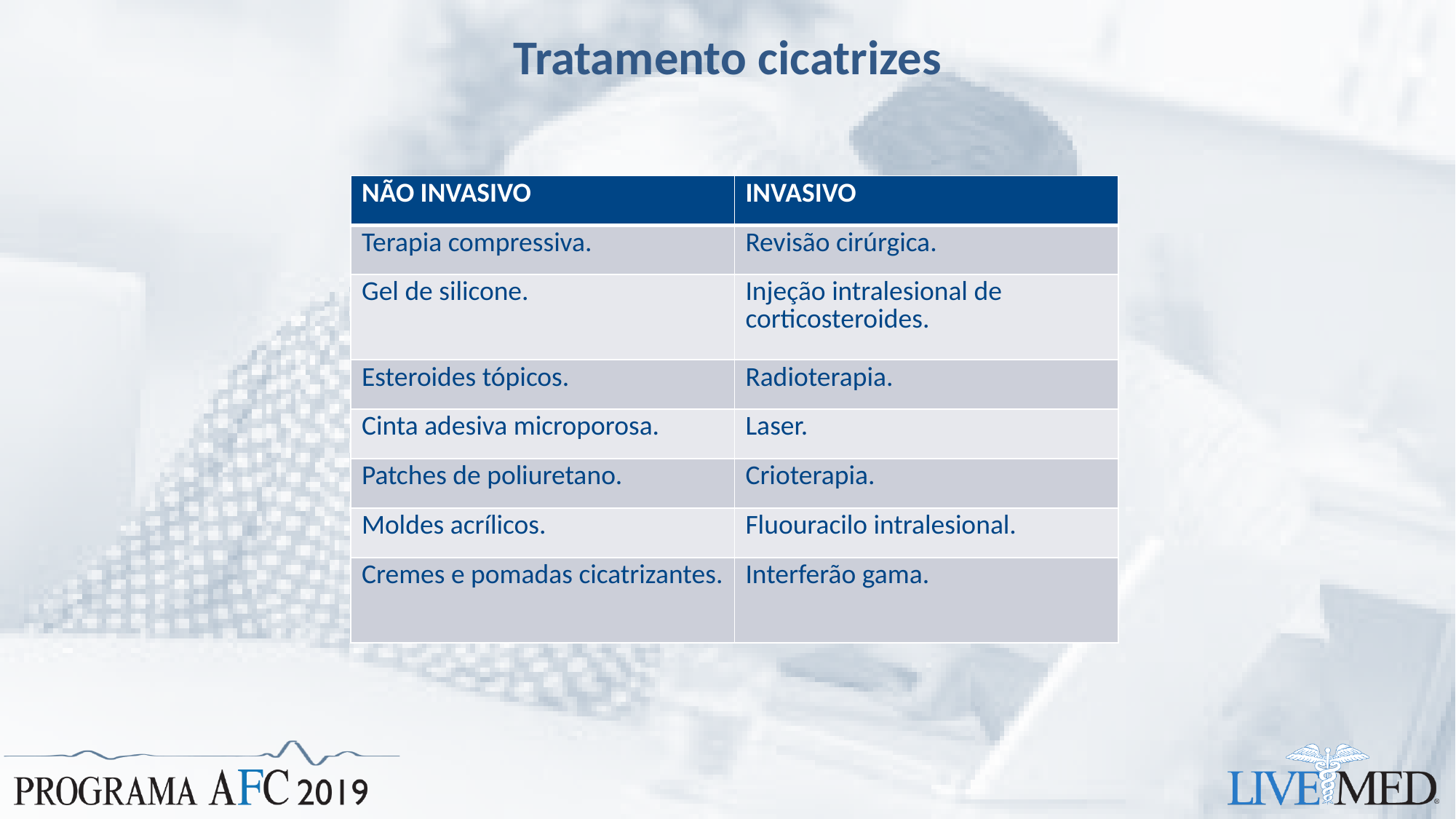

# Tratamento cicatrizes
| NÃO INVASIVO | INVASIVO |
| --- | --- |
| Terapia compressiva. | Revisão cirúrgica. |
| Gel de silicone. | Injeção intralesional de corticosteroides. |
| Esteroides tópicos. | Radioterapia. |
| Cinta adesiva microporosa. | Laser. |
| Patches de poliuretano. | Crioterapia. |
| Moldes acrílicos. | Fluouracilo intralesional. |
| Cremes e pomadas cicatrizantes. | Interferão gama. |